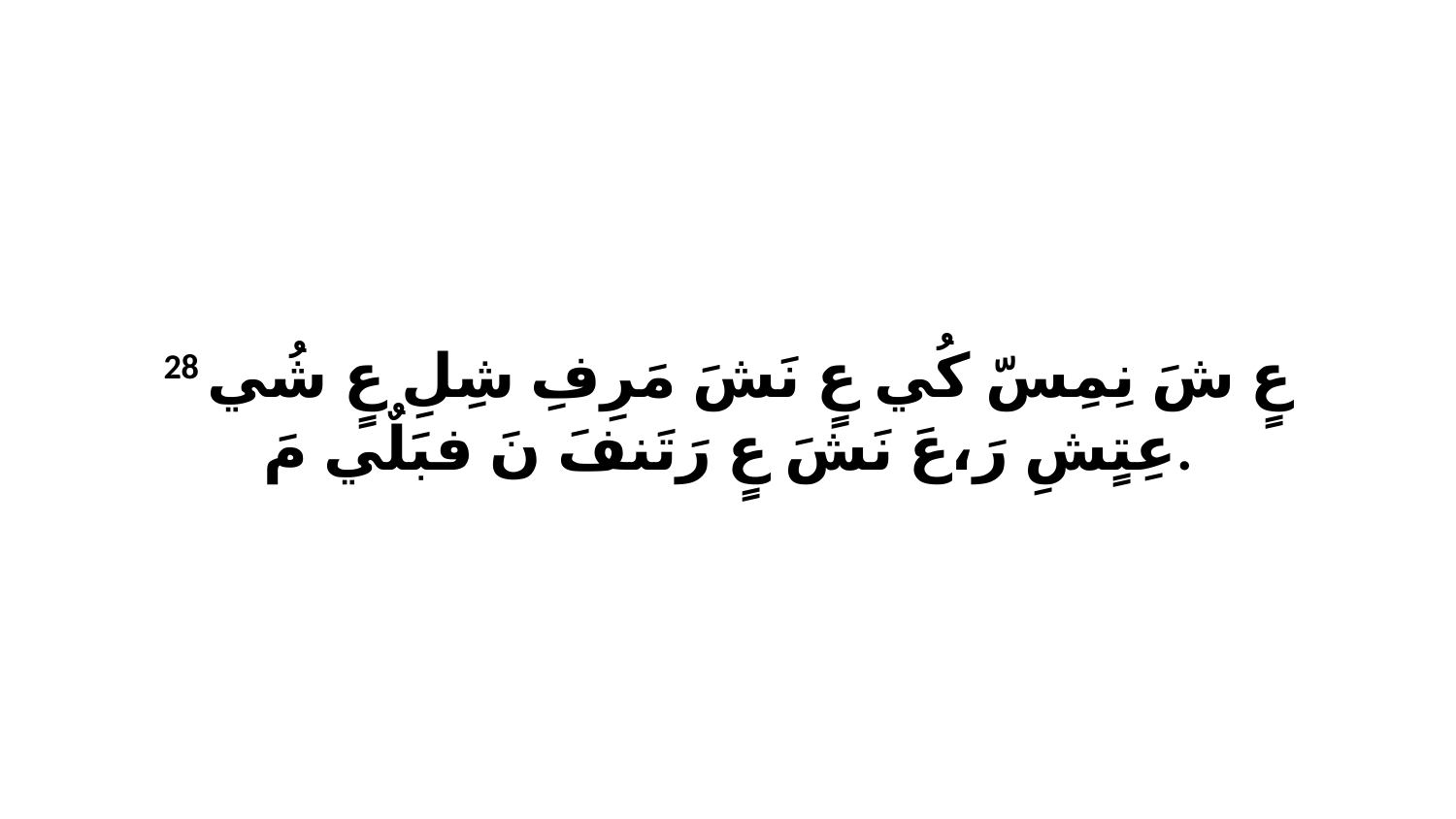

28 عٍ شَ نِمِسّ كُي عٍ نَشَ مَرِفِ شِلِ عٍ شُي عِتٍشِ رَ،عَ نَشَ عٍ رَتَنفَ نَ فبَلٌي مَ.